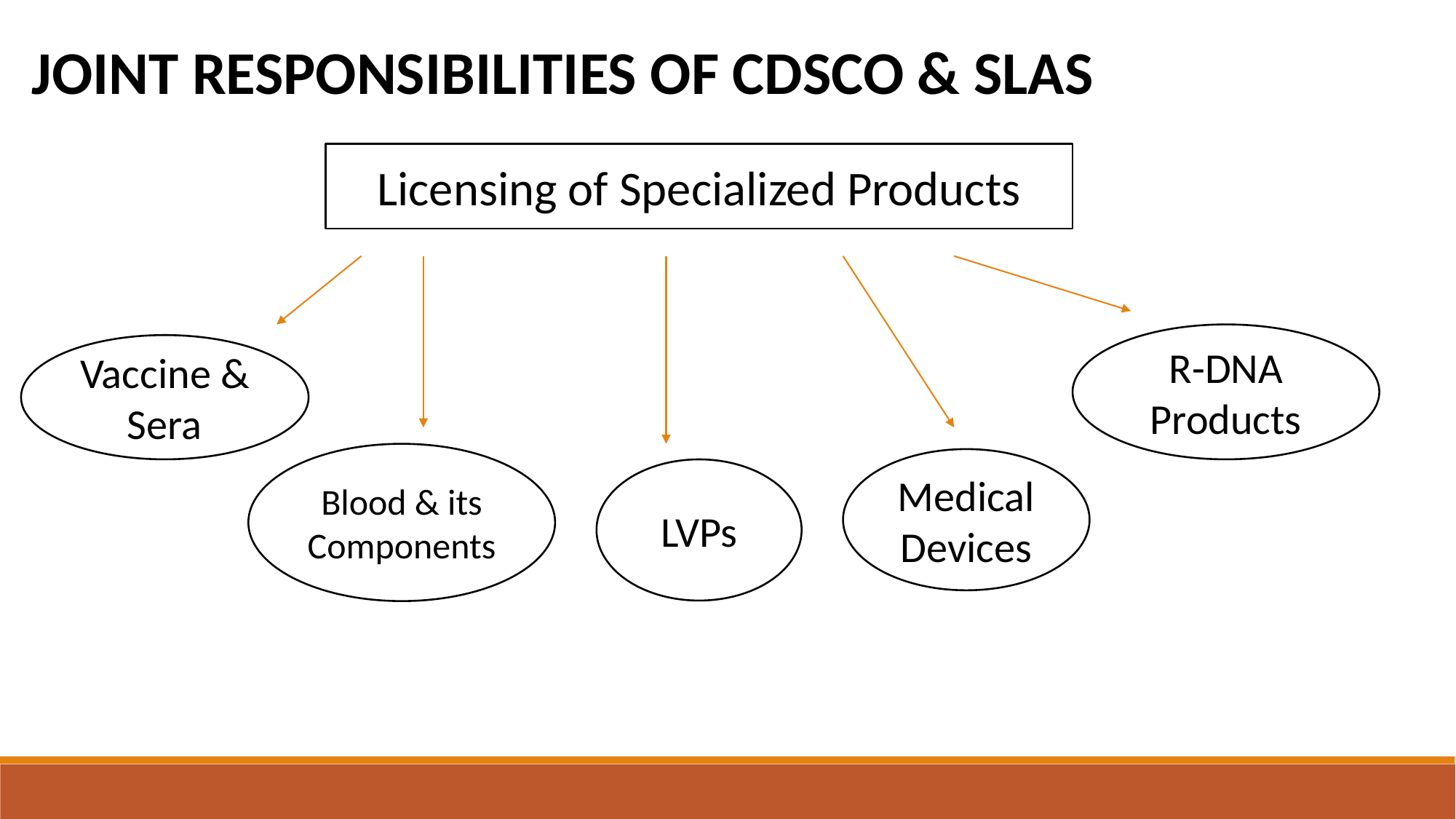

JOINT RESPONSIBILITIES OF CDSCO & SLAS

Licensing of Specialized Products
R-DNA Products
Vaccine & Sera
Blood & its Components
Medical Devices
LVPs